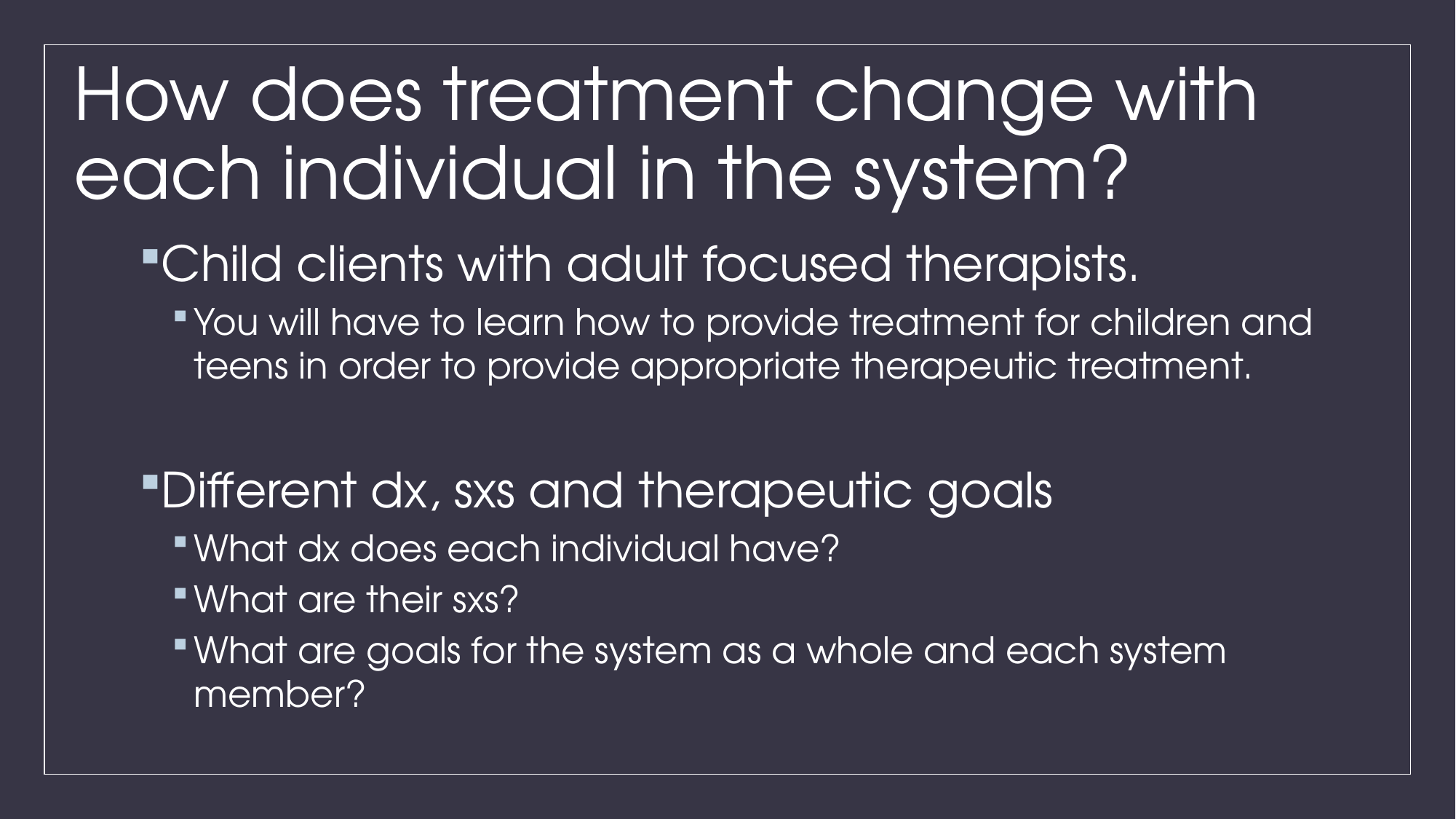

# How does treatment change with each individual in the system?
Child clients with adult focused therapists.
You will have to learn how to provide treatment for children and teens in order to provide appropriate therapeutic treatment.

Different dx, sxs and therapeutic goals
What dx does each individual have?
What are their sxs?
What are goals for the system as a whole and each system member?